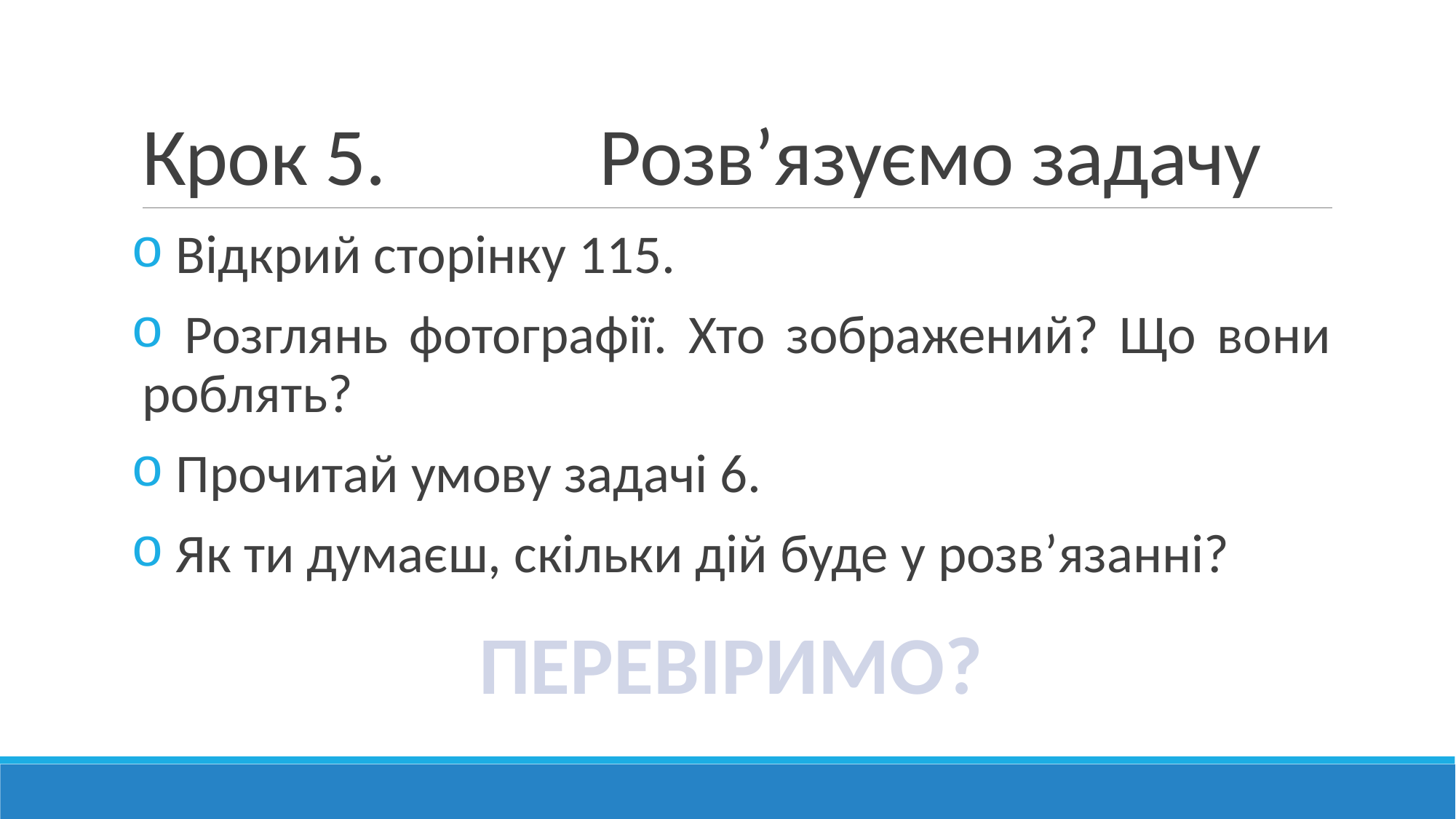

# Крок 5.            Розв’язуємо задачу
 Відкрий сторінку 115.
 Розглянь фотографії. Хто зображений? Що вони роблять?
 Прочитай умову задачі 6.
 Як ти думаєш, скільки дій буде у розв’язанні?

ПЕРЕВІРИМО?